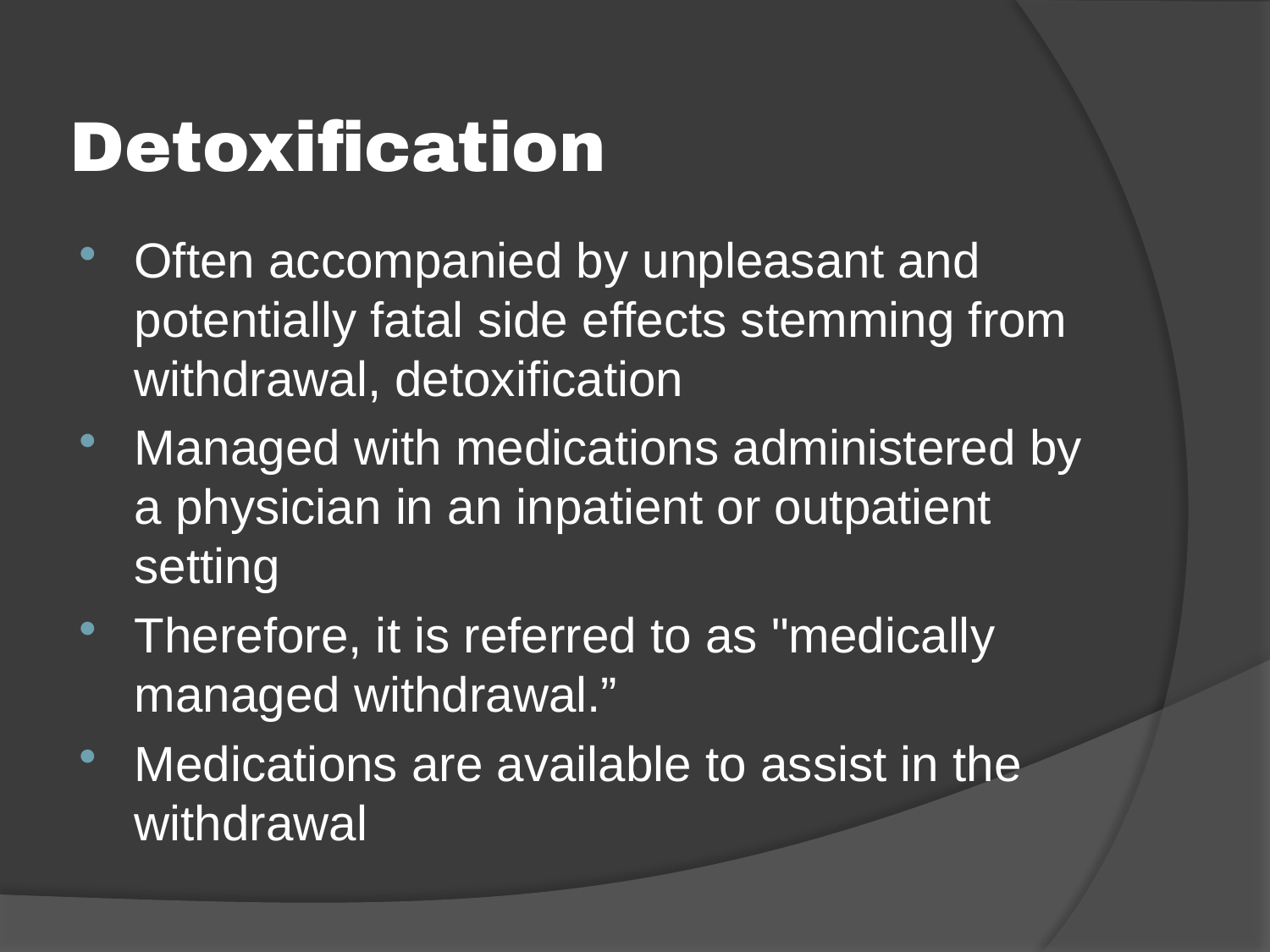

# Detoxification
Often accompanied by unpleasant and potentially fatal side effects stemming from withdrawal, detoxification
Managed with medications administered by a physician in an inpatient or outpatient setting
Therefore, it is referred to as "medically managed withdrawal.”
Medications are available to assist in the withdrawal